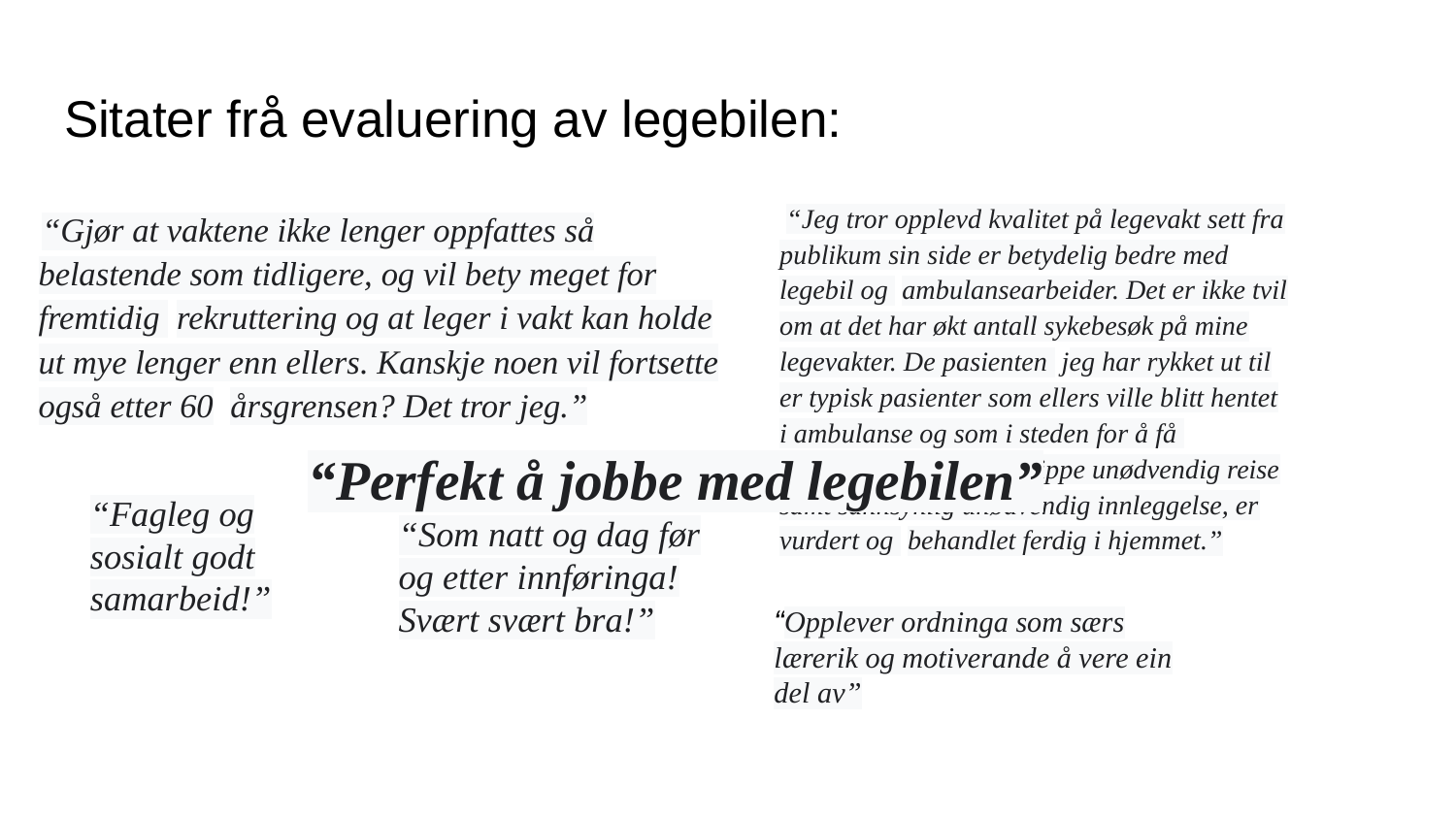

# Sitater frå evaluering av legebilen:

“Jeg tror opplevd kvalitet på legevakt sett fra publikum sin side er betydelig bedre med legebil og  ambulansearbeider. Det er ikke tvil om at det har økt antall sykebesøk på mine legevakter. De pasienten  jeg har rykket ut til er typisk pasienter som ellers ville blitt hentet i ambulanse og som i steden for å få  vurdering hjemme og slippe unødvendig reise samt sannsynlig unødvendig innleggelse, er vurdert og  behandlet ferdig i hjemmet.”
“Gjør at vaktene ikke lenger oppfattes så belastende som tidligere, og vil bety meget for fremtidig  rekruttering og at leger i vakt kan holde ut mye lenger enn ellers. Kanskje noen vil fortsette også etter 60  årsgrensen? Det tror jeg.”
“Perfekt å jobbe med legebilen”
“Fagleg og sosialt godt samarbeid!”
“Som natt og dag før og etter innføringa! Svært svært bra!”
“Opplever ordninga som særs lærerik og motiverande å vere ein del av”